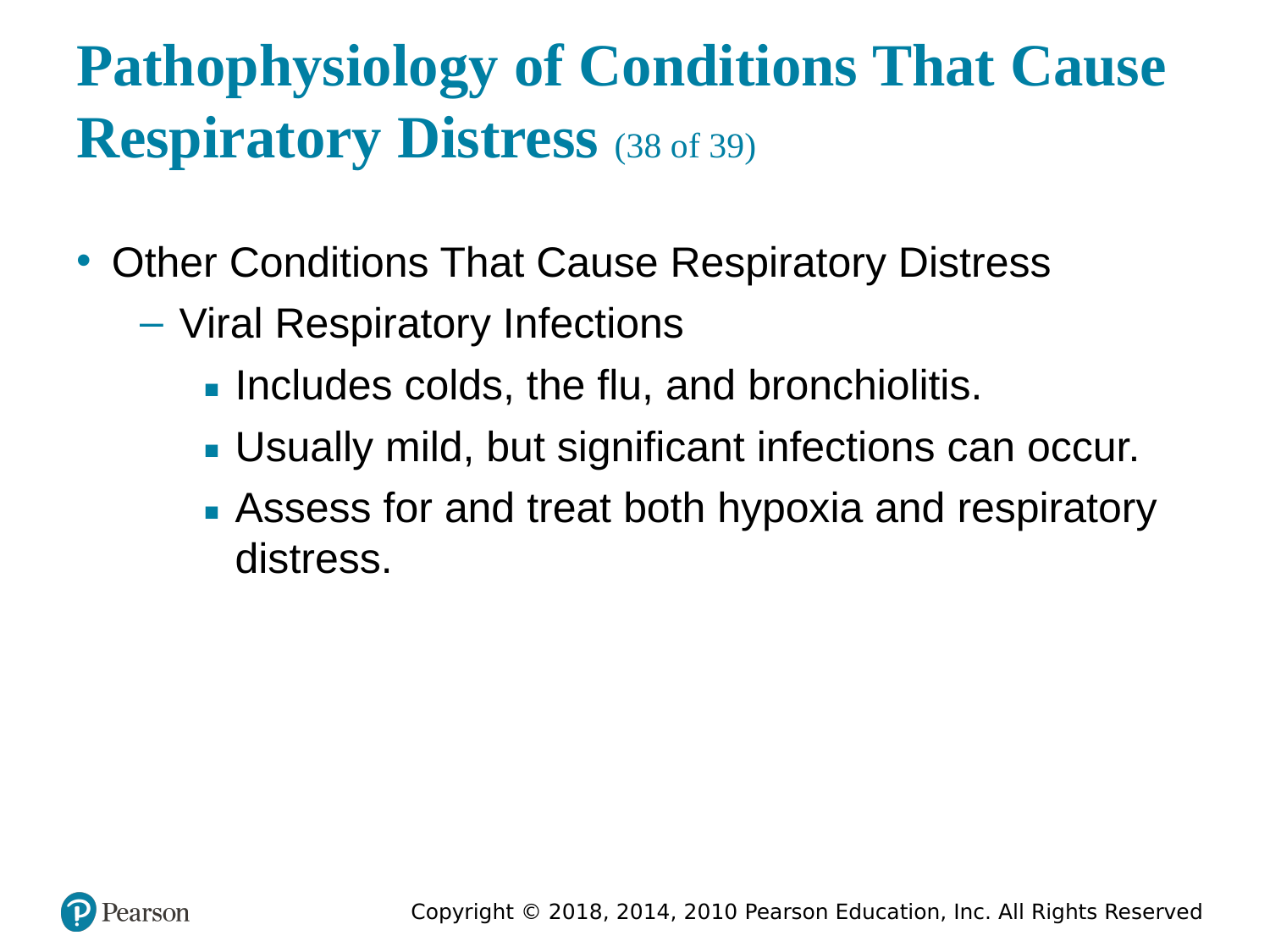

# Pathophysiology of Conditions That Cause Respiratory Distress (38 of 39)
Other Conditions That Cause Respiratory Distress
Viral Respiratory Infections
Includes colds, the flu, and bronchiolitis.
Usually mild, but significant infections can occur.
Assess for and treat both hypoxia and respiratory distress.